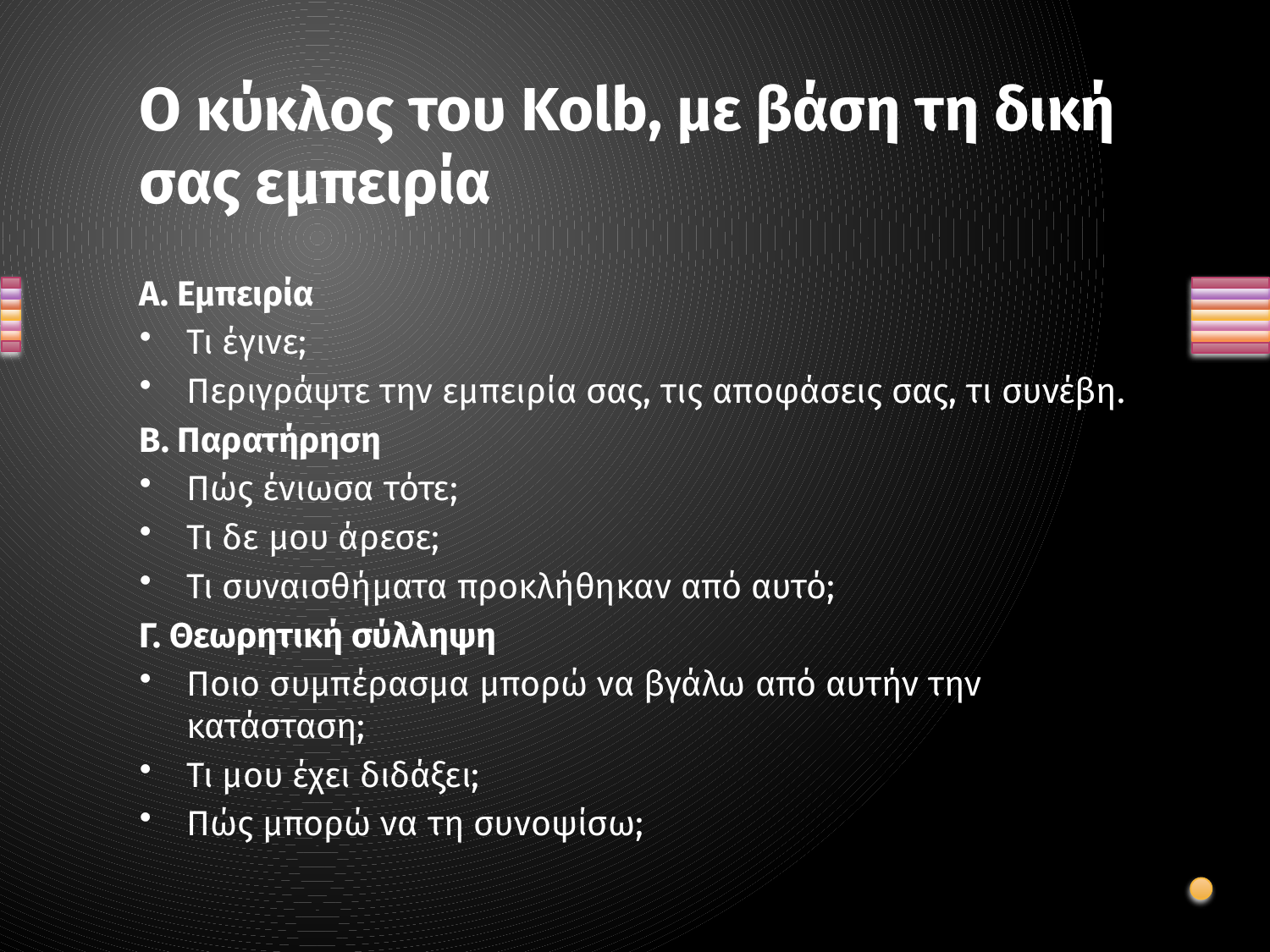

# Ο κύκλος του Kolb, με βάση τη δική σας εμπειρία
Α. Εμπειρία
Τι έγινε;
Περιγράψτε την εμπειρία σας, τις αποφάσεις σας, τι συνέβη.
Β. Παρατήρηση
Πώς ένιωσα τότε;
Τι δε μου άρεσε;
Τι συναισθήματα προκλήθηκαν από αυτό;
Γ. Θεωρητική σύλληψη
Ποιο συμπέρασμα μπορώ να βγάλω από αυτήν την κατάσταση;
Τι μου έχει διδάξει;
Πώς μπορώ να τη συνοψίσω;